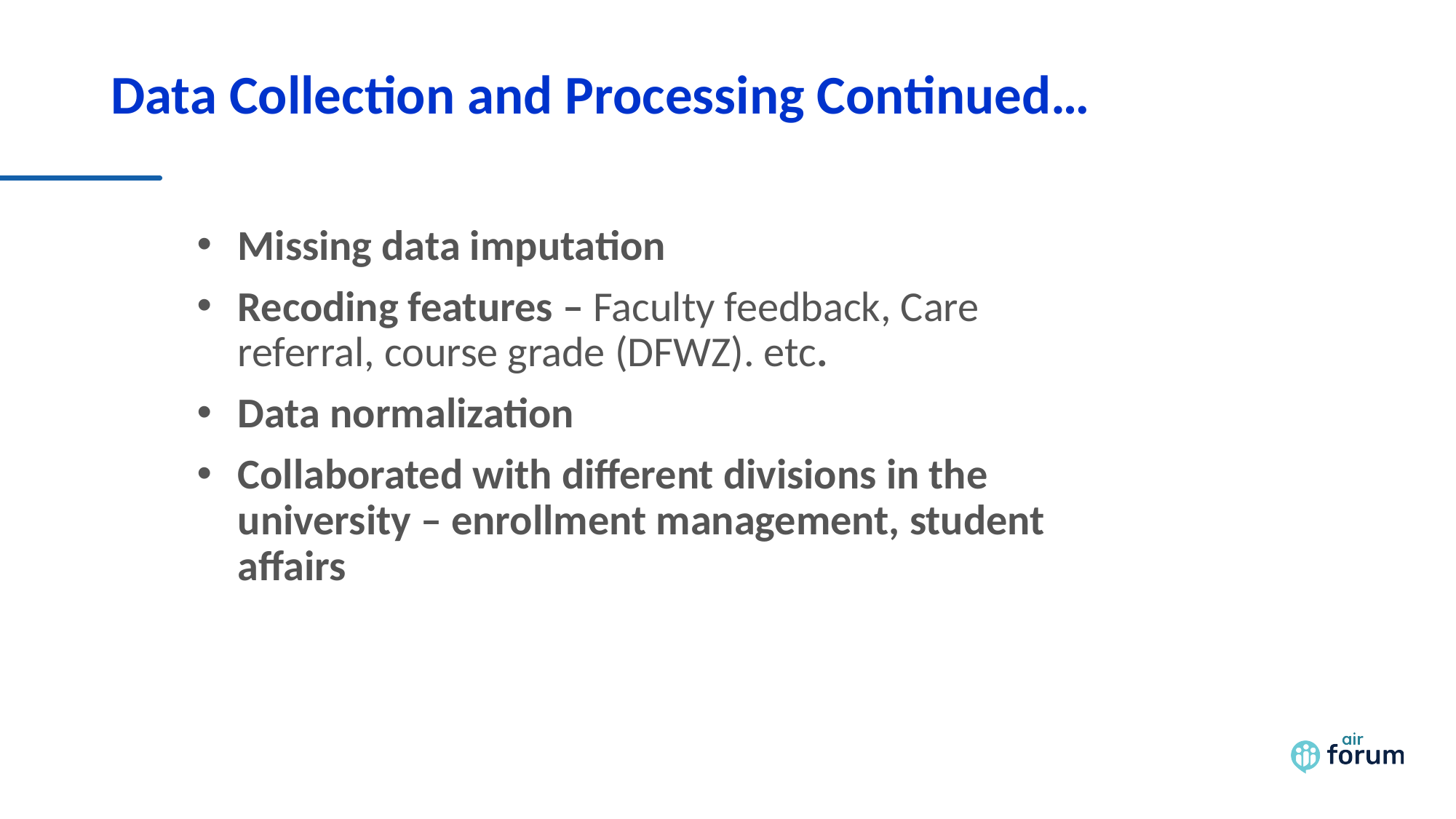

# Data Collection and Processing Continued…
Missing data imputation
Recoding features – Faculty feedback, Care referral, course grade (DFWZ). etc.
Data normalization
Collaborated with different divisions in the university – enrollment management, student affairs